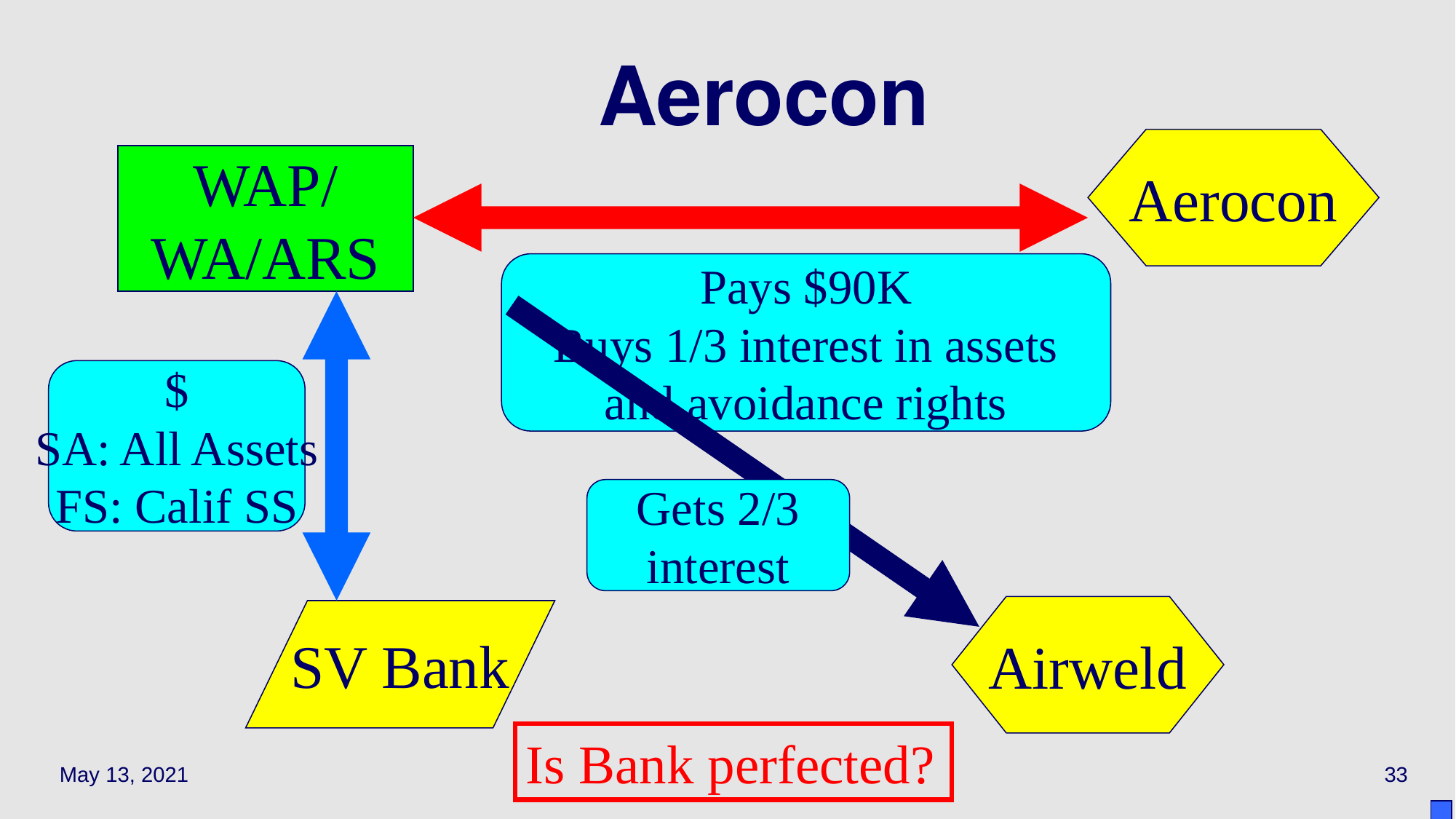

# Aerocon
Aerocon
WAP/WA/ARS

Pays $90K
Buys 1/3 interest in assets and avoidance rights

$
SA: All Assets
FS: Calif SS
Gets 2/3 interest
Airweld
SV Bank
Is Bank perfected?
May 13, 2021
33